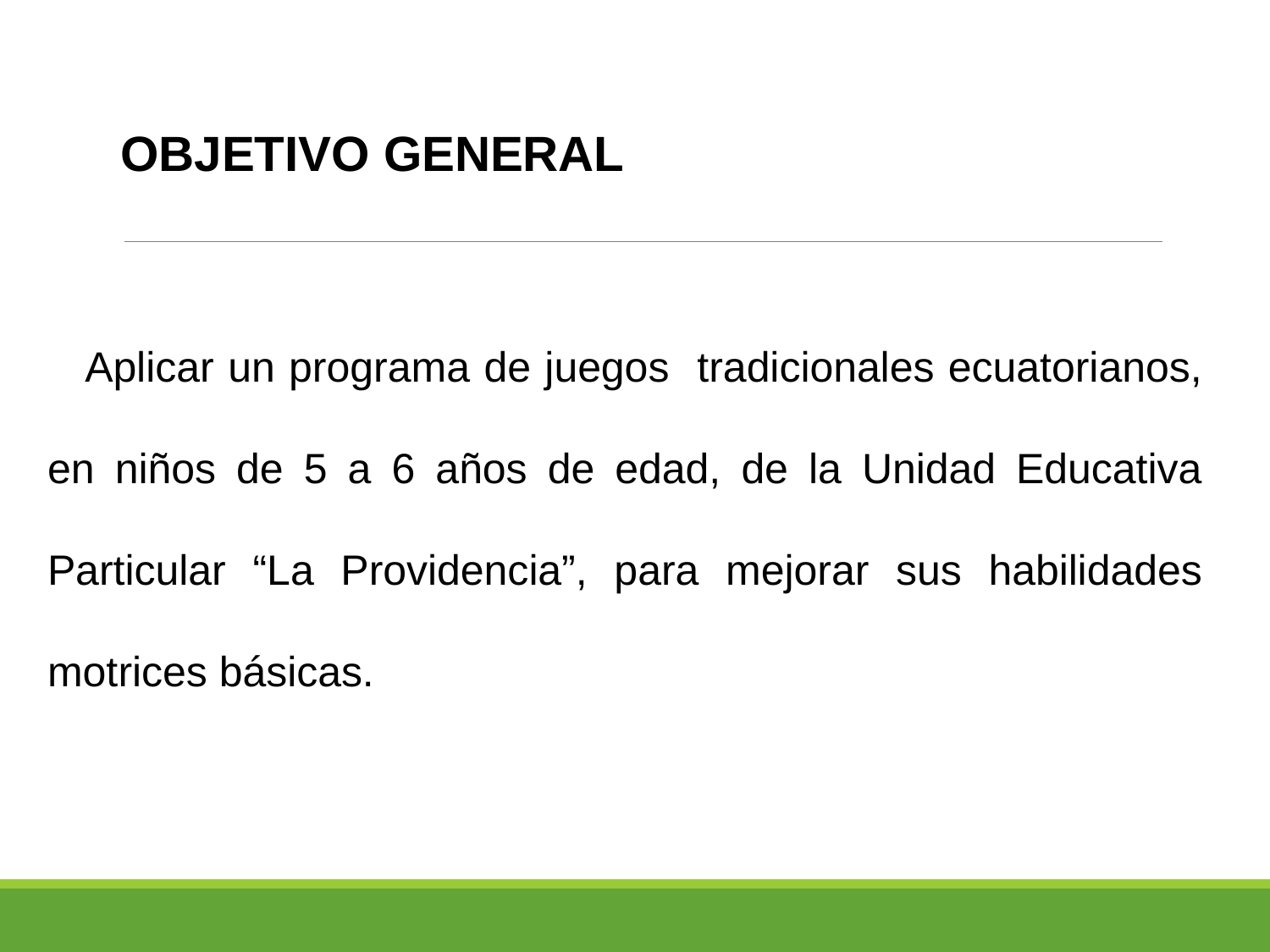

OBJETIVO GENERAL
Aplicar un programa de juegos  tradicionales ecuatorianos, en niños de 5 a 6 años de edad, de la Unidad Educativa Particular “La Providencia”, para mejorar sus habilidades motrices básicas.